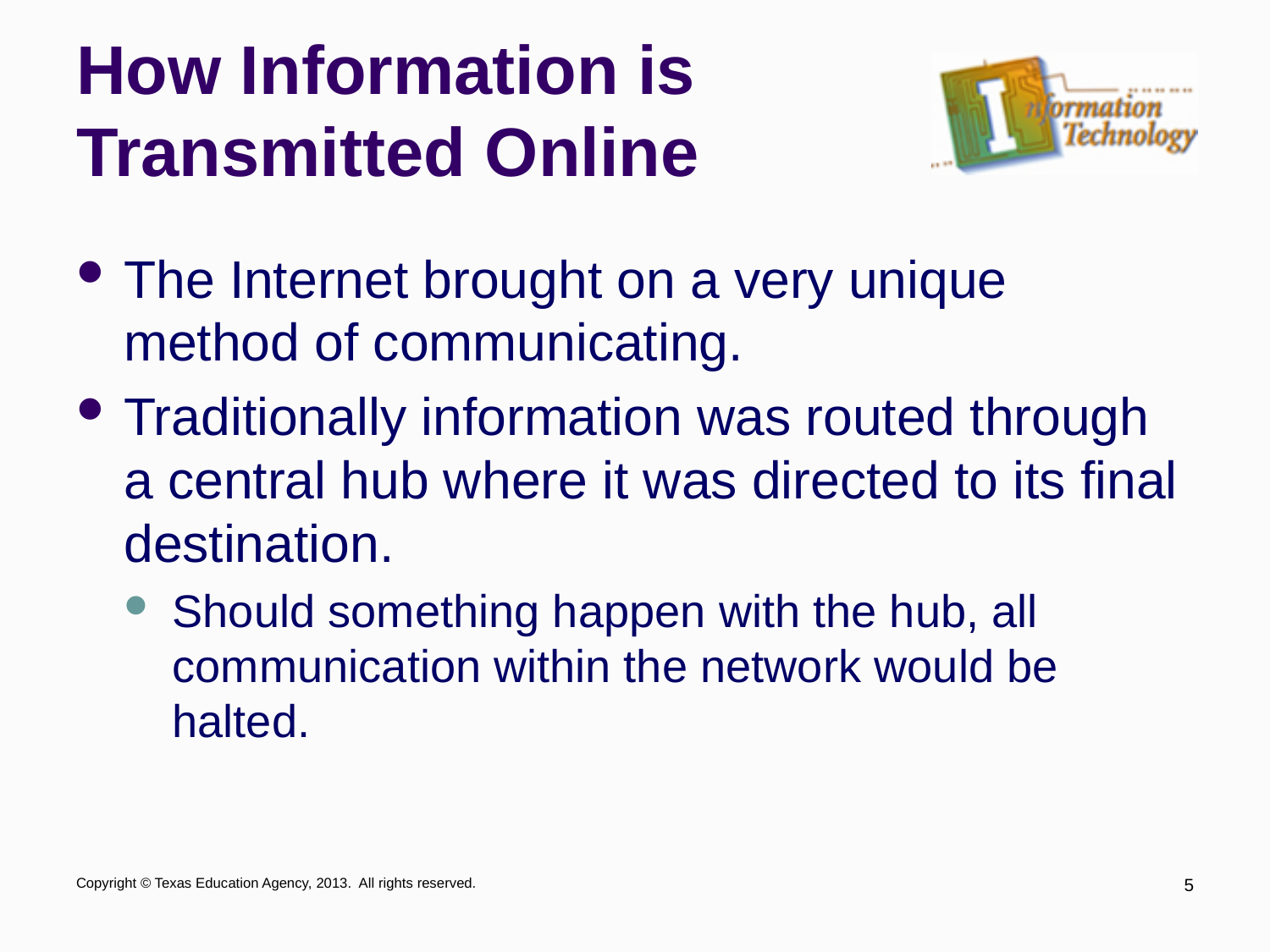

# How Information is Transmitted Online
The Internet brought on a very unique method of communicating.
Traditionally information was routed through a central hub where it was directed to its final destination.
Should something happen with the hub, all communication within the network would be halted.
Copyright © Texas Education Agency, 2013.  All rights reserved.
5